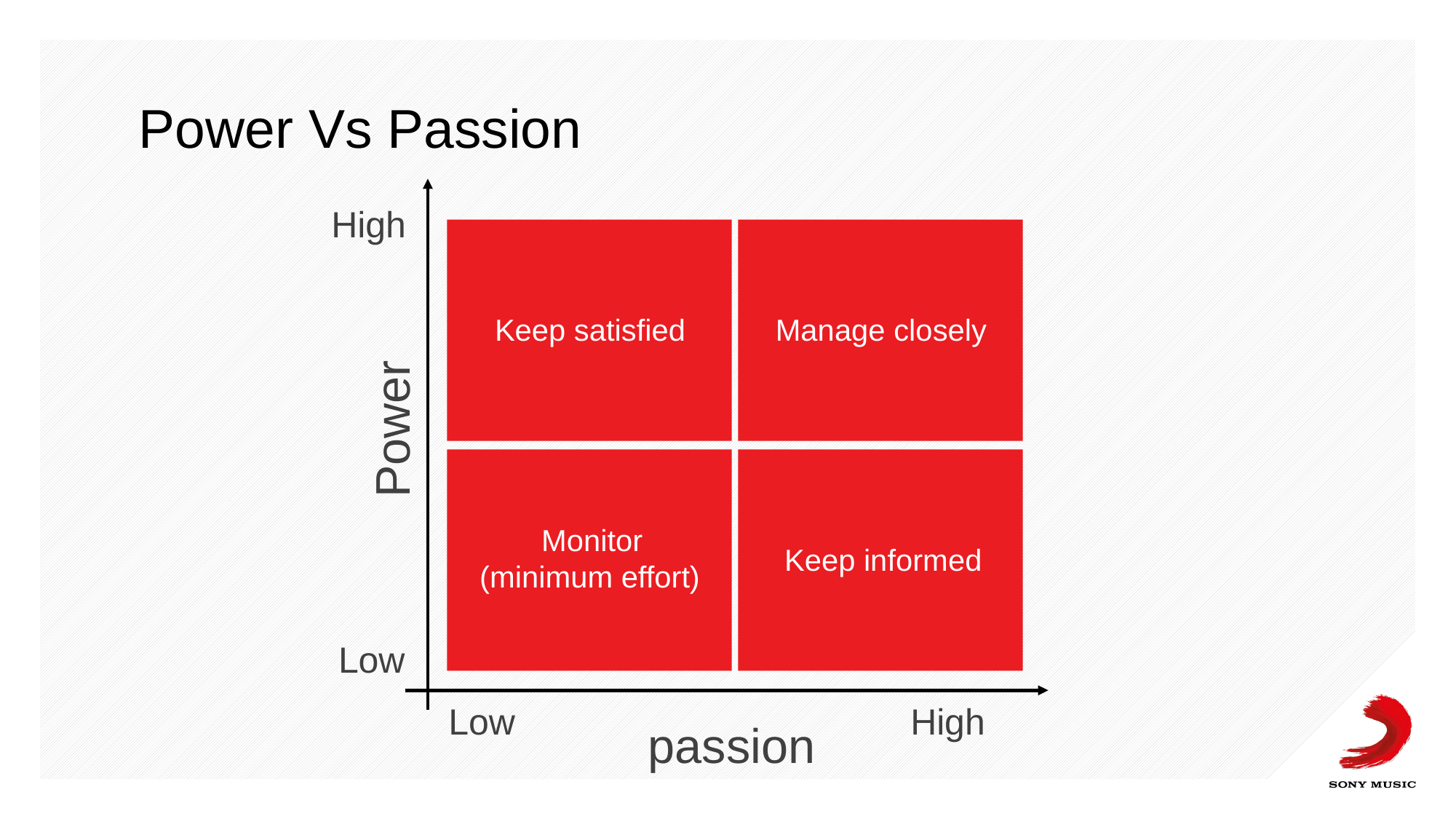

# Power Vs Passion

High
Keep satisfied
Manage closely
Power

Monitor (minimum effort)
Keep informed
passion
Low
Low
High